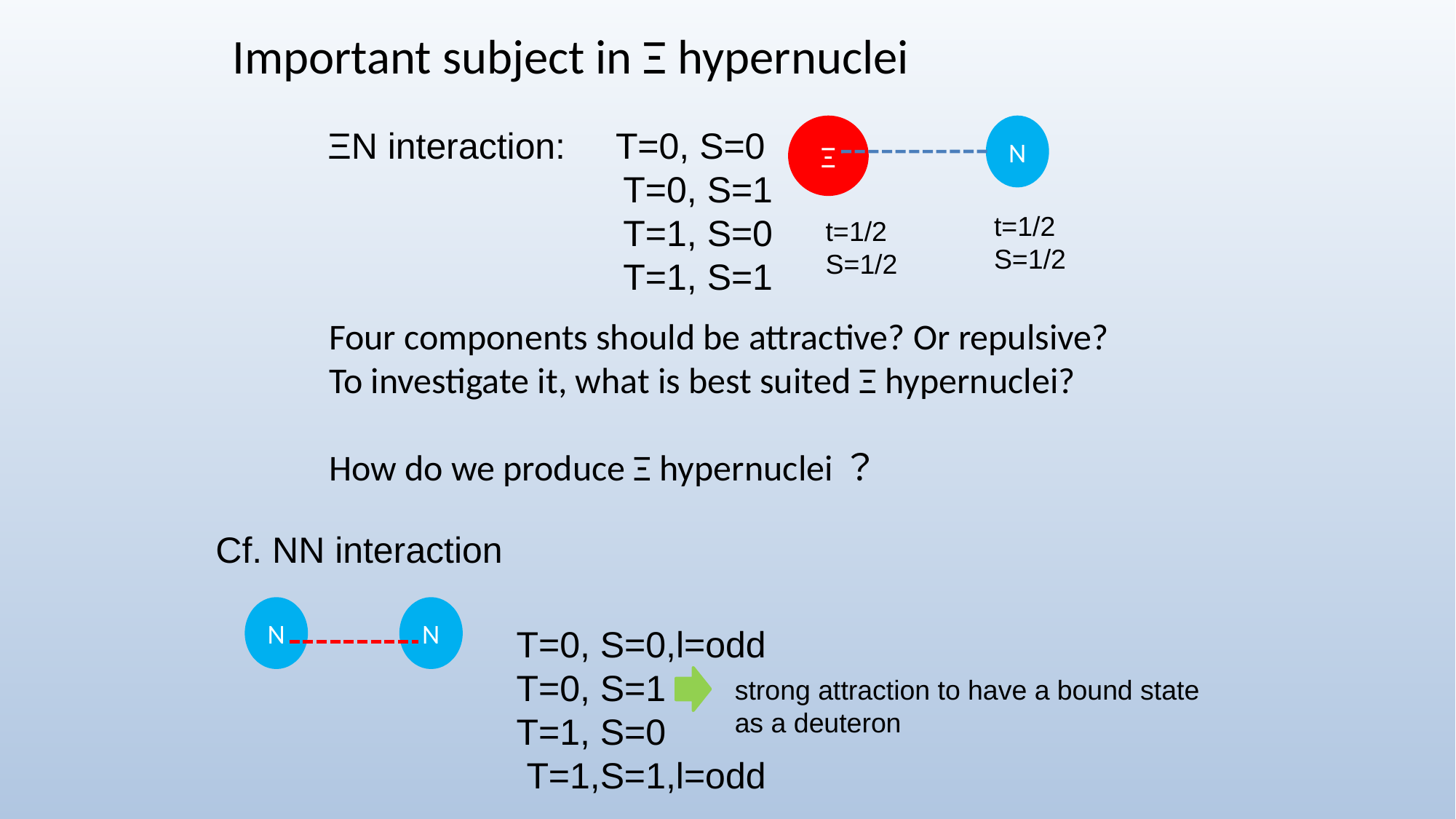

Important subject in Ξ hypernuclei
Ξ
N
ΞN interaction:     T=0, S=0
                             T=0, S=1
                             T=1, S=0
                             T=1, S=1
t=1/2
S=1/2
t=1/2
S=1/2

Four components should be attractive? Or repulsive?
To investigate it, what is best suited Ξ hypernuclei?

How do we produce Ξ hypernuclei？
Cf. NN interaction
N
N
T=0, S=0,l=odd
T=0, S=1
T=1, S=0
 T=1,S=1,l=odd

strong attraction to have a bound state
as a deuteron